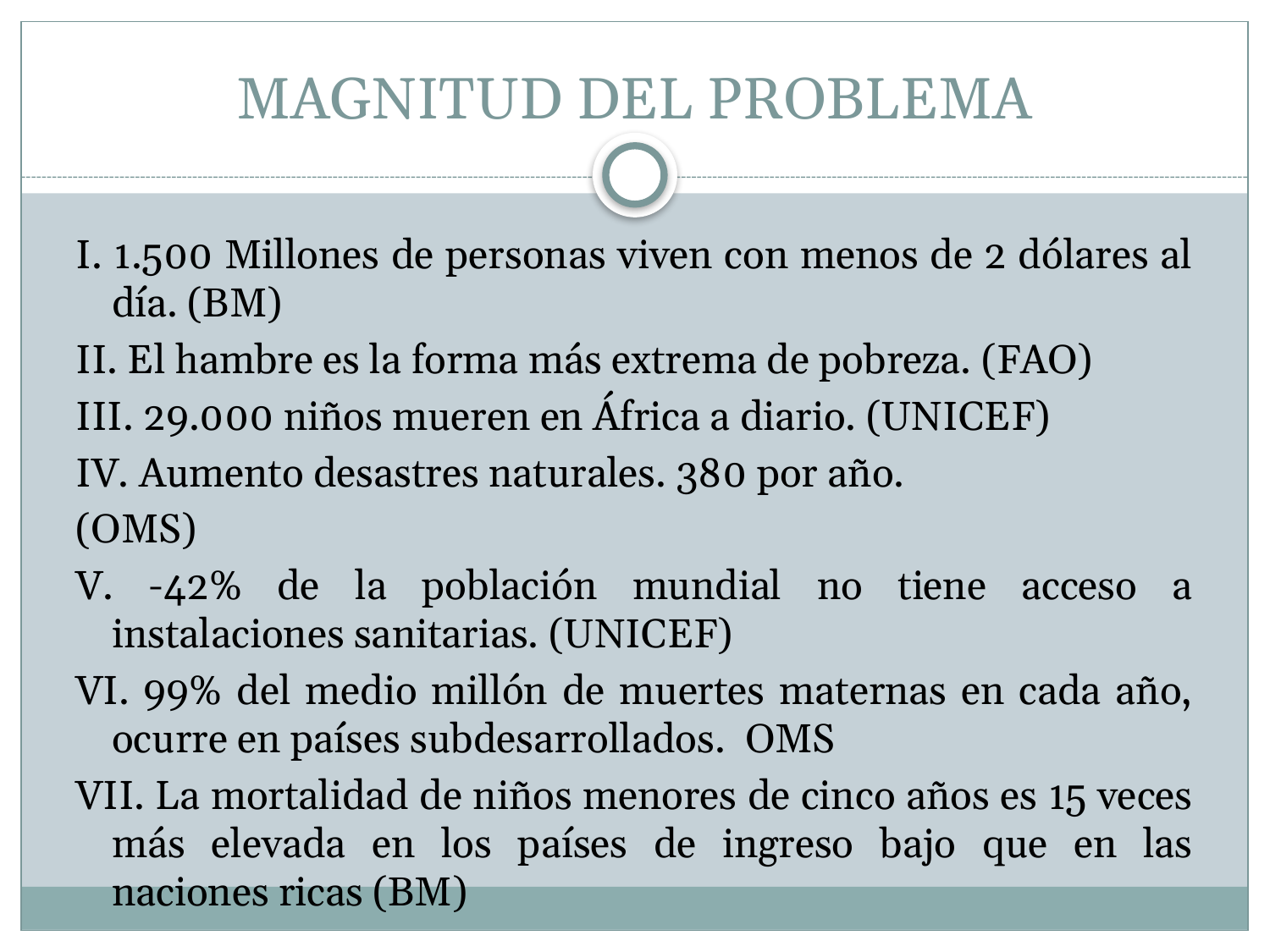

# MAGNITUD DEL PROBLEMA
I. 1.500 Millones de personas viven con menos de 2 dólares al día. (BM)
II. El hambre es la forma más extrema de pobreza. (FAO)
III. 29.000 niños mueren en África a diario. (UNICEF)
IV. Aumento desastres naturales. 380 por año.
(OMS)
V. -42% de la población mundial no tiene acceso a instalaciones sanitarias. (UNICEF)
VI. 99% del medio millón de muertes maternas en cada año, ocurre en países subdesarrollados.  OMS
VII. La mortalidad de niños menores de cinco años es 15 veces más elevada en los países de ingreso bajo que en las naciones ricas (BM)